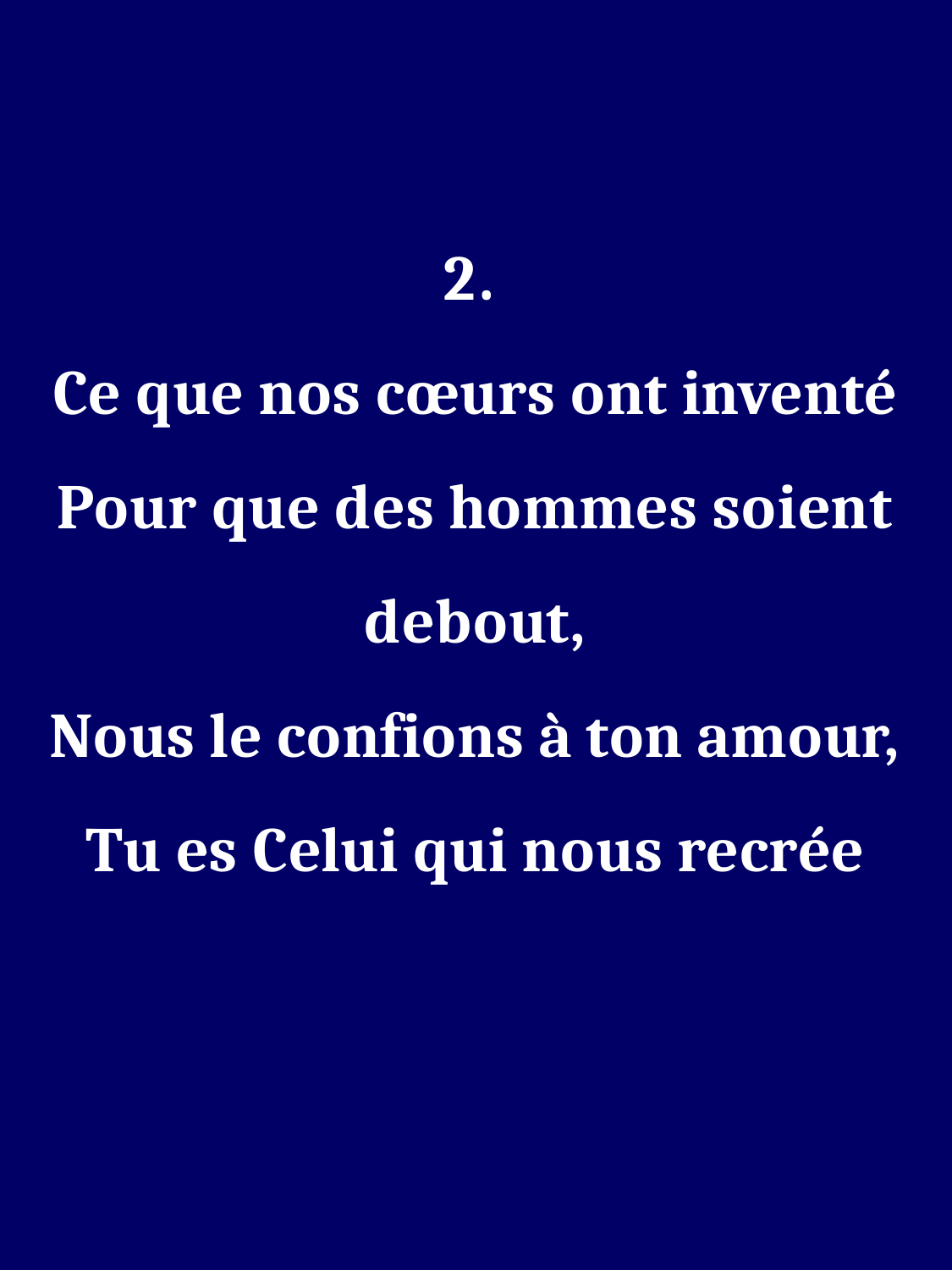

2.
Ce que nos cœurs ont inventé
Pour que des hommes soient debout,
Nous le confions à ton amour,
Tu es Celui qui nous recrée